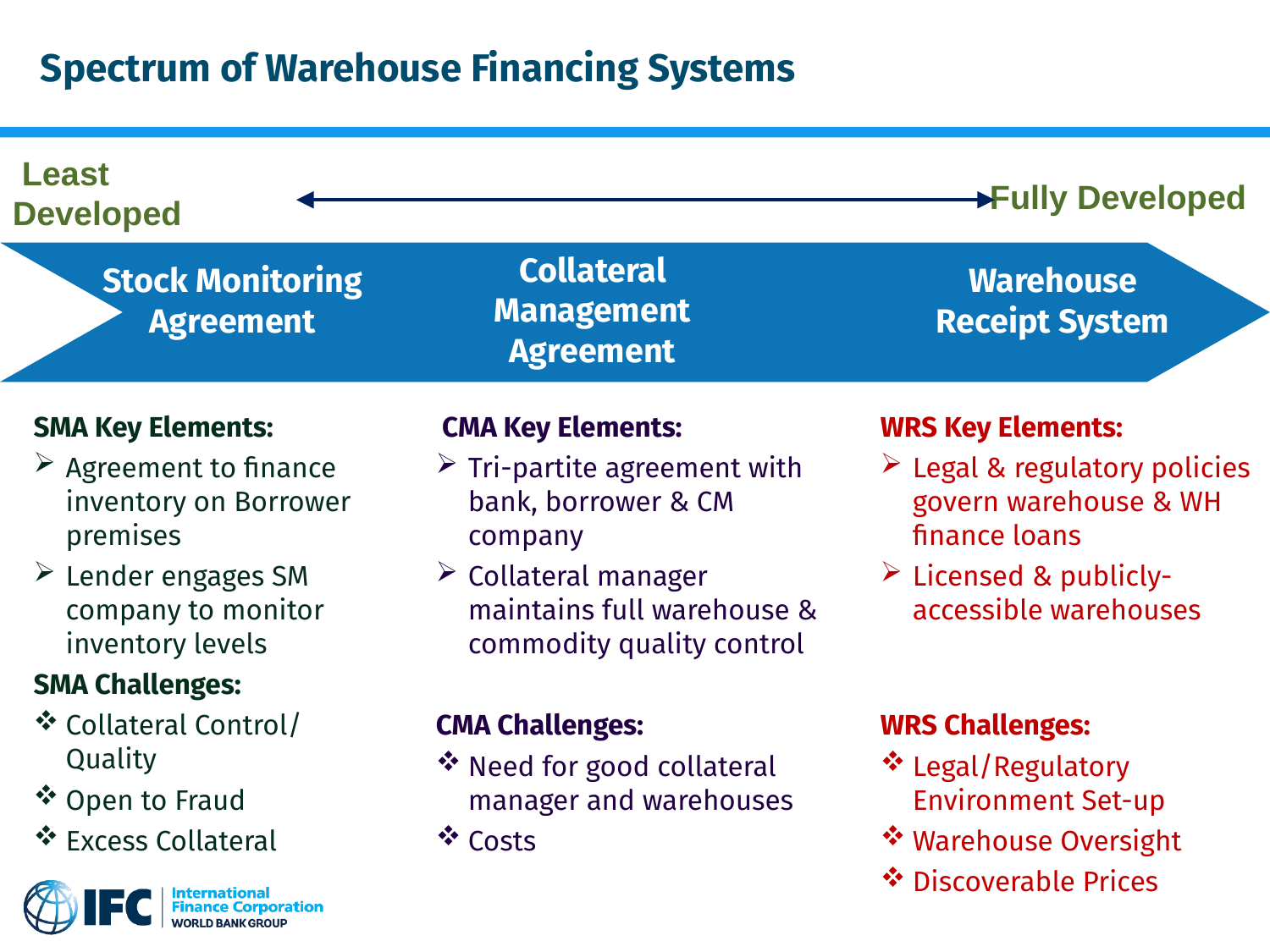

Spectrum of Warehouse Financing Systems
 Least  Developed
 Fully Developed
Collateral Management Agreement

Stock Monitoring Agreement
Warehouse Receipt System
SMA Key Elements:
Agreement to finance inventory on Borrower premises
Lender engages SM company to monitor inventory levels
SMA Challenges:
Collateral Control/ Quality
Open to Fraud
Excess Collateral
 CMA Key Elements:
Tri-partite agreement with bank, borrower & CM company
Collateral manager maintains full warehouse & commodity quality control

CMA Challenges:
Need for good collateral manager and warehouses
Costs

WRS Key Elements:
Legal & regulatory policies govern warehouse & WH finance loans
Licensed & publicly-accessible warehouses

WRS Challenges:
Legal/Regulatory Environment Set-up
Warehouse Oversight
Discoverable Prices